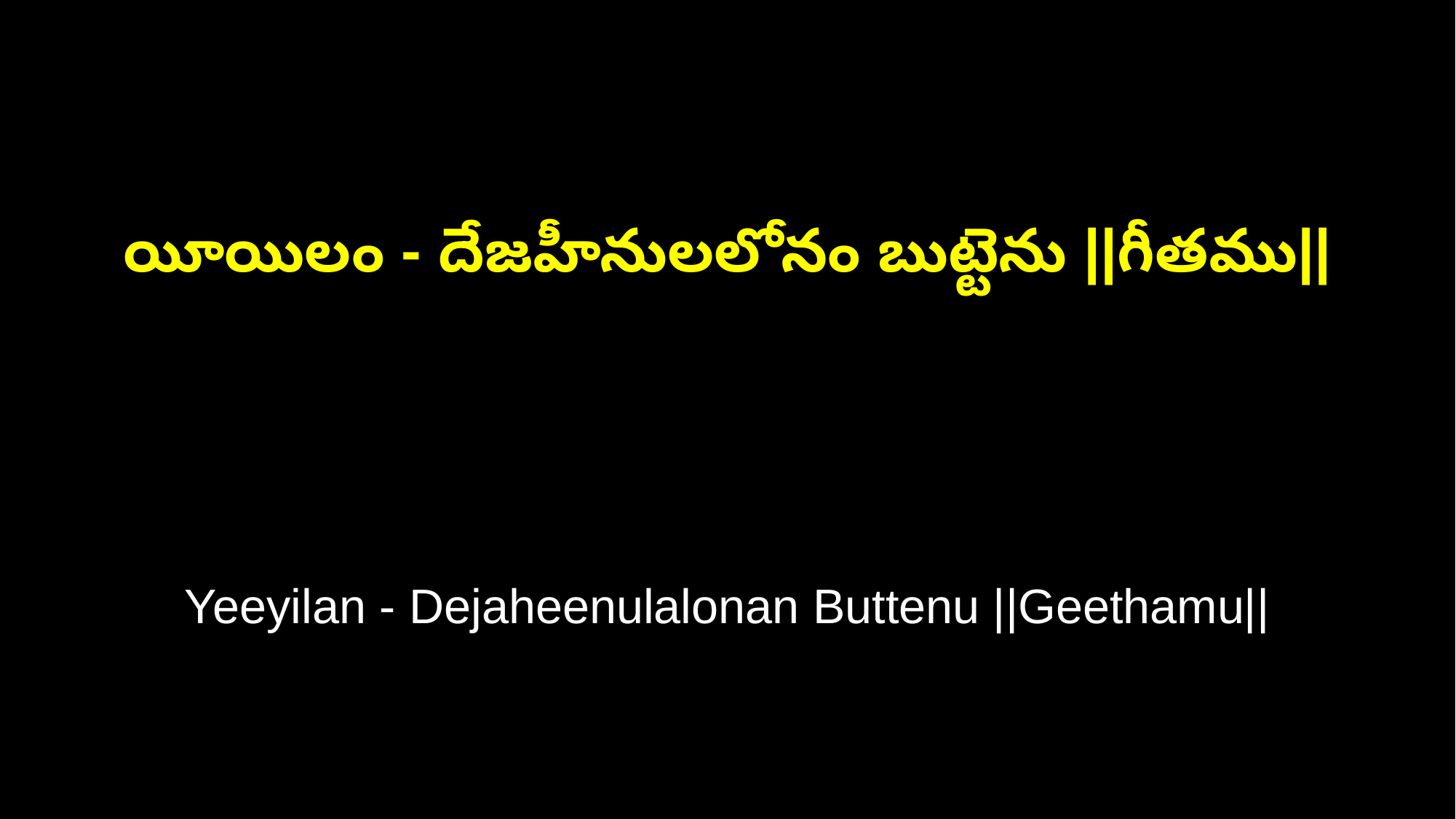

యీయిలం - దేజహీనులలోనం బుట్టెను ||గీతము||
Yeeyilan - Dejaheenulalonan Buttenu ||Geethamu||